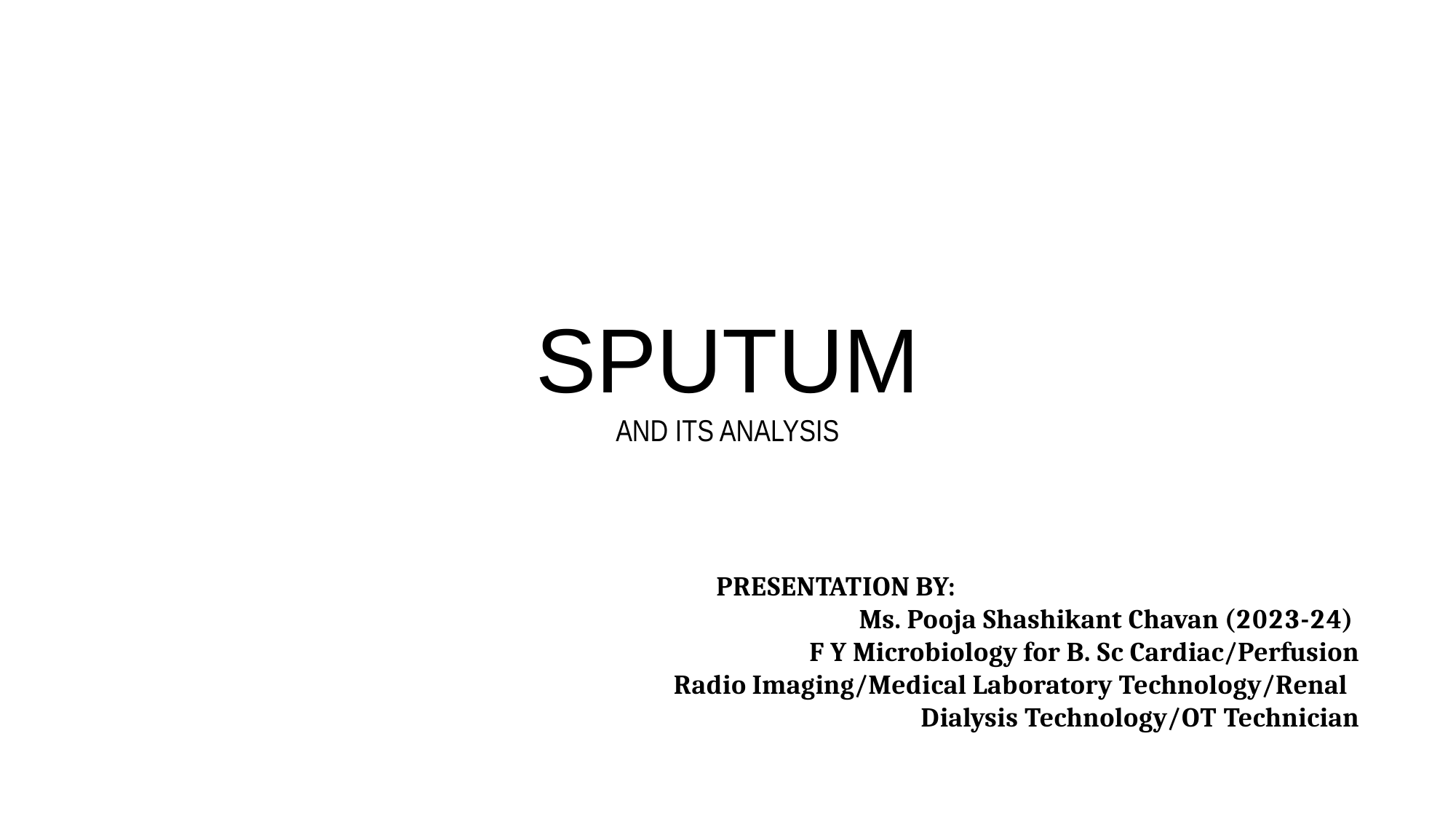

# SPUTUM
AND ITS ANALYSIS
                                                                                       PRESENTATION BY:
                                                                           Ms. Pooja Shashikant Chavan (2023-24)
                                                                                       F Y Microbiology for B. Sc Cardiac/Perfusion
                                                                               Radio Imaging/Medical Laboratory Technology/Renal                  Dialysis Technology/OT Technician